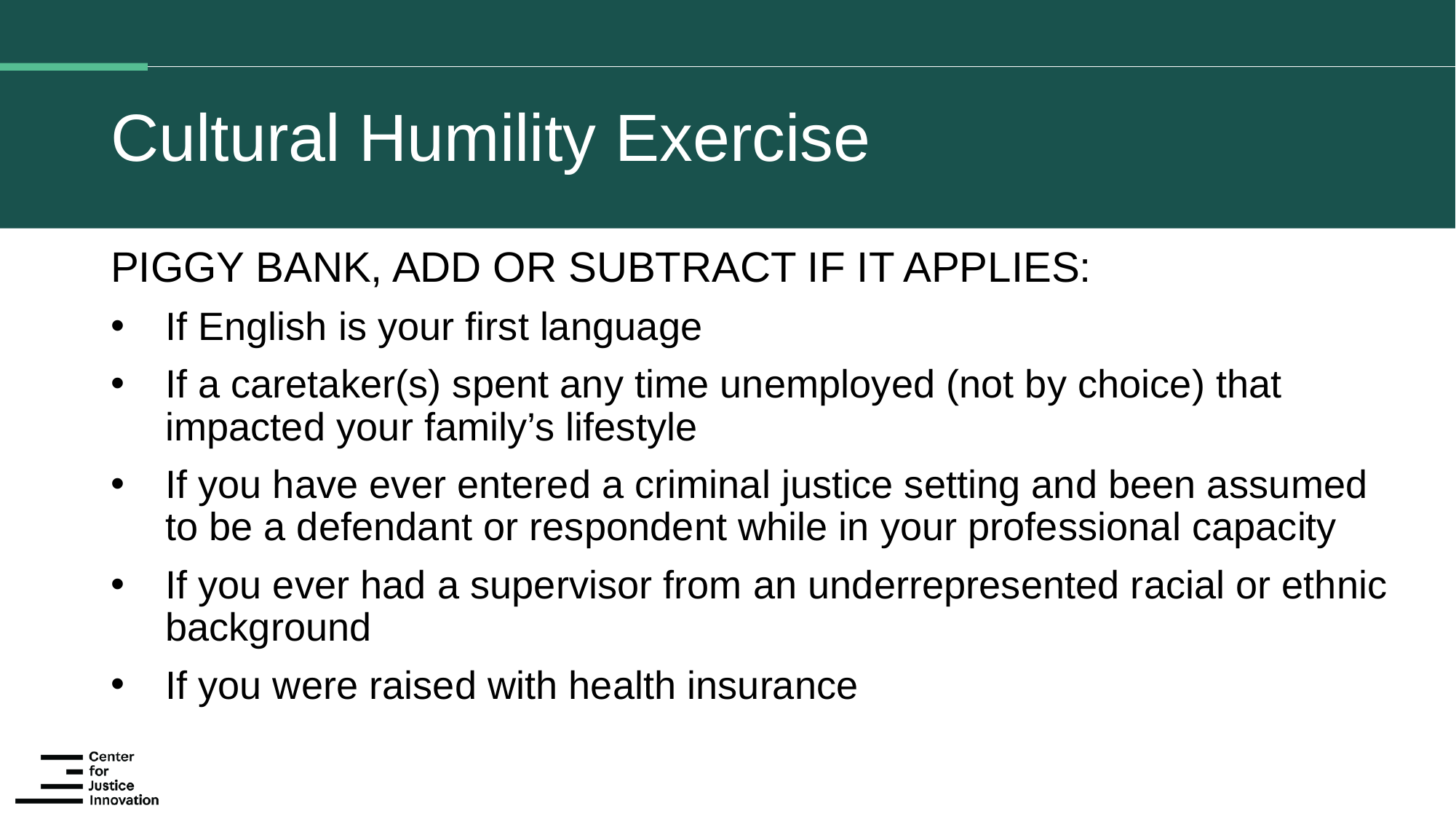

# Cultural Humility Exercise
PIGGY BANK, ADD OR SUBTRACT IF IT APPLIES:
If English is your first language
If a caretaker(s) spent any time unemployed (not by choice) that impacted your family’s lifestyle
If you have ever entered a criminal justice setting and been assumed to be a defendant or respondent while in your professional capacity
If you ever had a supervisor from an underrepresented racial or ethnic background
If you were raised with health insurance